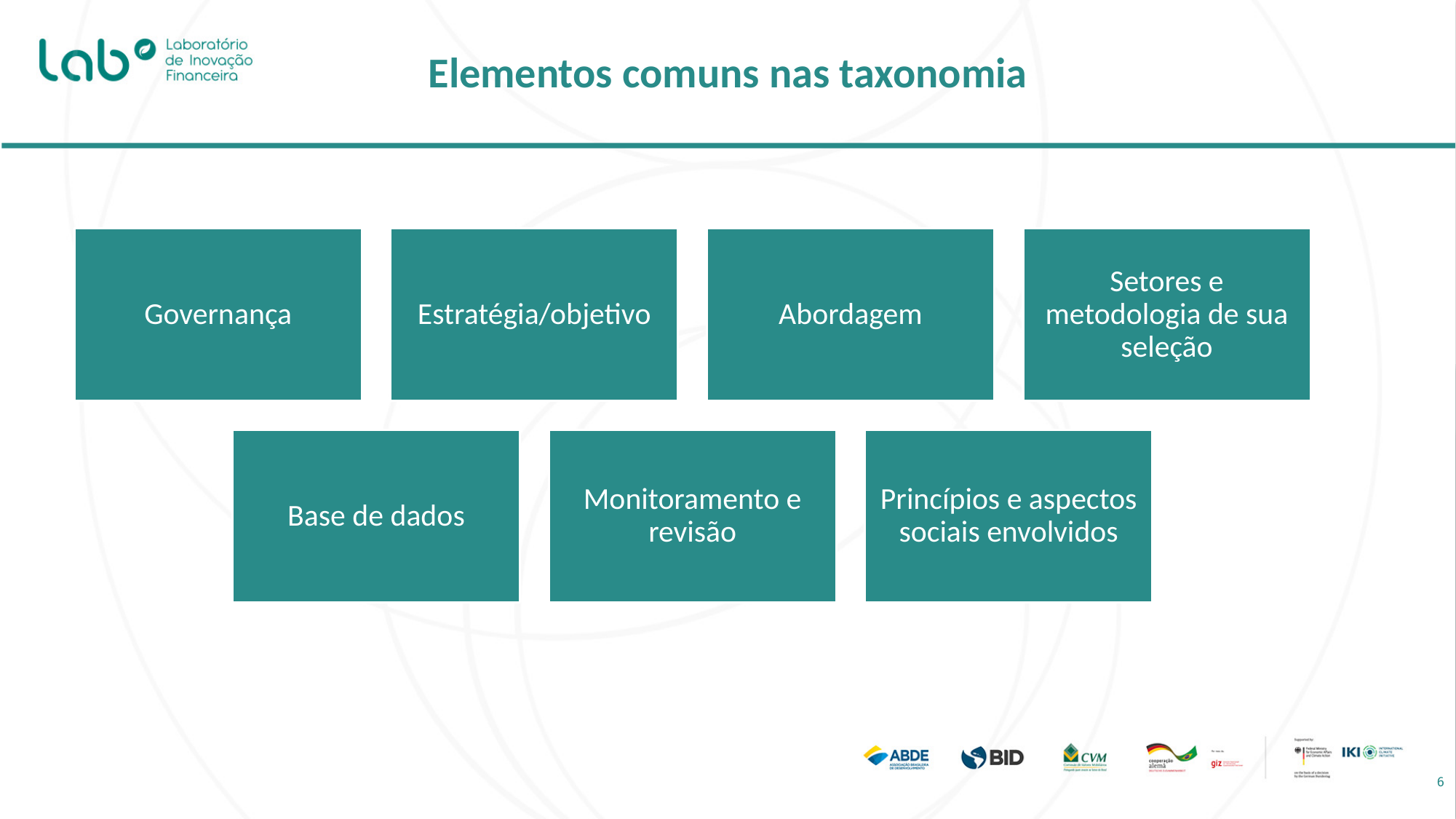

Elementos comuns nas taxonomia

Governança
Estratégia/objetivo
Abordagem
Setores e metodologia de sua seleção
Base de dados
Monitoramento e revisão
Princípios e aspectos sociais envolvidos

6